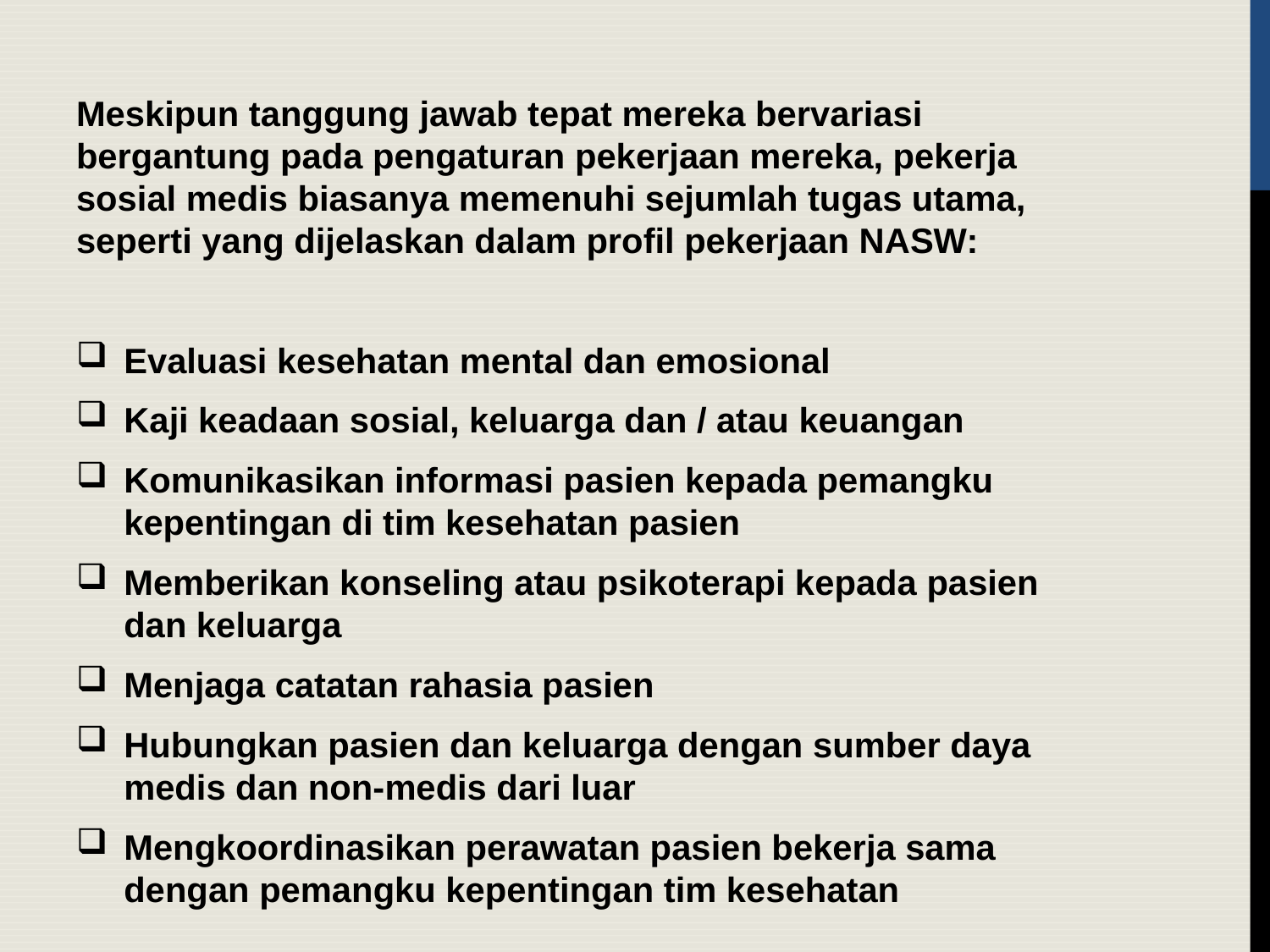

Meskipun tanggung jawab tepat mereka bervariasi bergantung pada pengaturan pekerjaan mereka, pekerja sosial medis biasanya memenuhi sejumlah tugas utama, seperti yang dijelaskan dalam profil pekerjaan NASW:

Evaluasi kesehatan mental dan emosional
Kaji keadaan sosial, keluarga dan / atau keuangan
Komunikasikan informasi pasien kepada pemangku kepentingan di tim kesehatan pasien
Memberikan konseling atau psikoterapi kepada pasien dan keluarga
Menjaga catatan rahasia pasien
Hubungkan pasien dan keluarga dengan sumber daya medis dan non-medis dari luar
Mengkoordinasikan perawatan pasien bekerja sama dengan pemangku kepentingan tim kesehatan